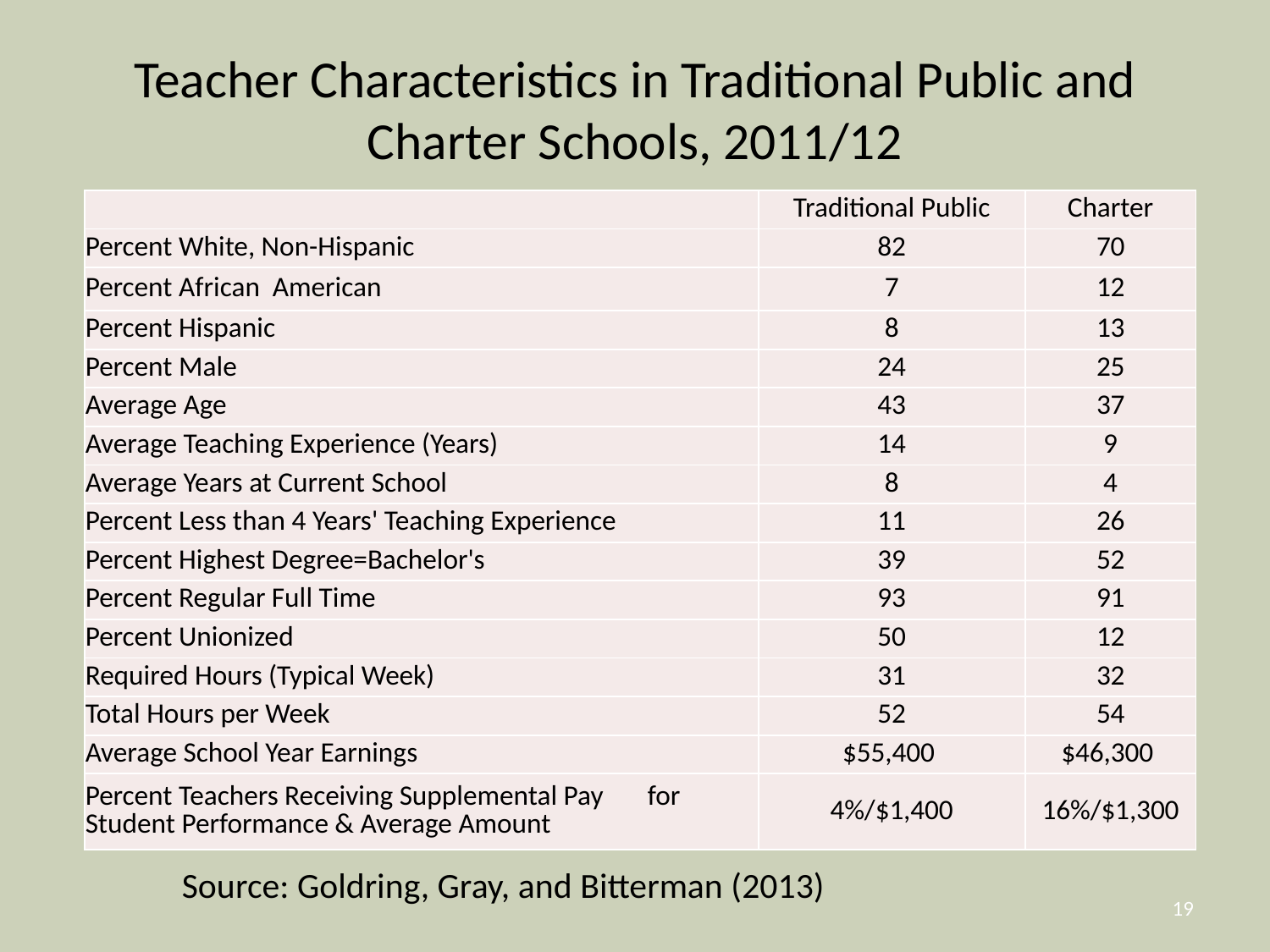

# Teacher Characteristics in Traditional Public and Charter Schools, 2011/12
|  | Traditional Public | Charter |
| --- | --- | --- |
| Percent White, Non-Hispanic | 82 | 70 |
| Percent African American | 7 | 12 |
| Percent Hispanic | 8 | 13 |
| Percent Male | 24 | 25 |
| Average Age | 43 | 37 |
| Average Teaching Experience (Years) | 14 | 9 |
| Average Years at Current School | 8 | 4 |
| Percent Less than 4 Years' Teaching Experience | 11 | 26 |
| Percent Highest Degree=Bachelor's | 39 | 52 |
| Percent Regular Full Time | 93 | 91 |
| Percent Unionized | 50 | 12 |
| Required Hours (Typical Week) | 31 | 32 |
| Total Hours per Week | 52 | 54 |
| Average School Year Earnings | $55,400 | $46,300 |
| Percent Teachers Receiving Supplemental Pay for Student Performance & Average Amount | 4%/$1,400 | 16%/$1,300 |
Source: Goldring, Gray, and Bitterman (2013)

19